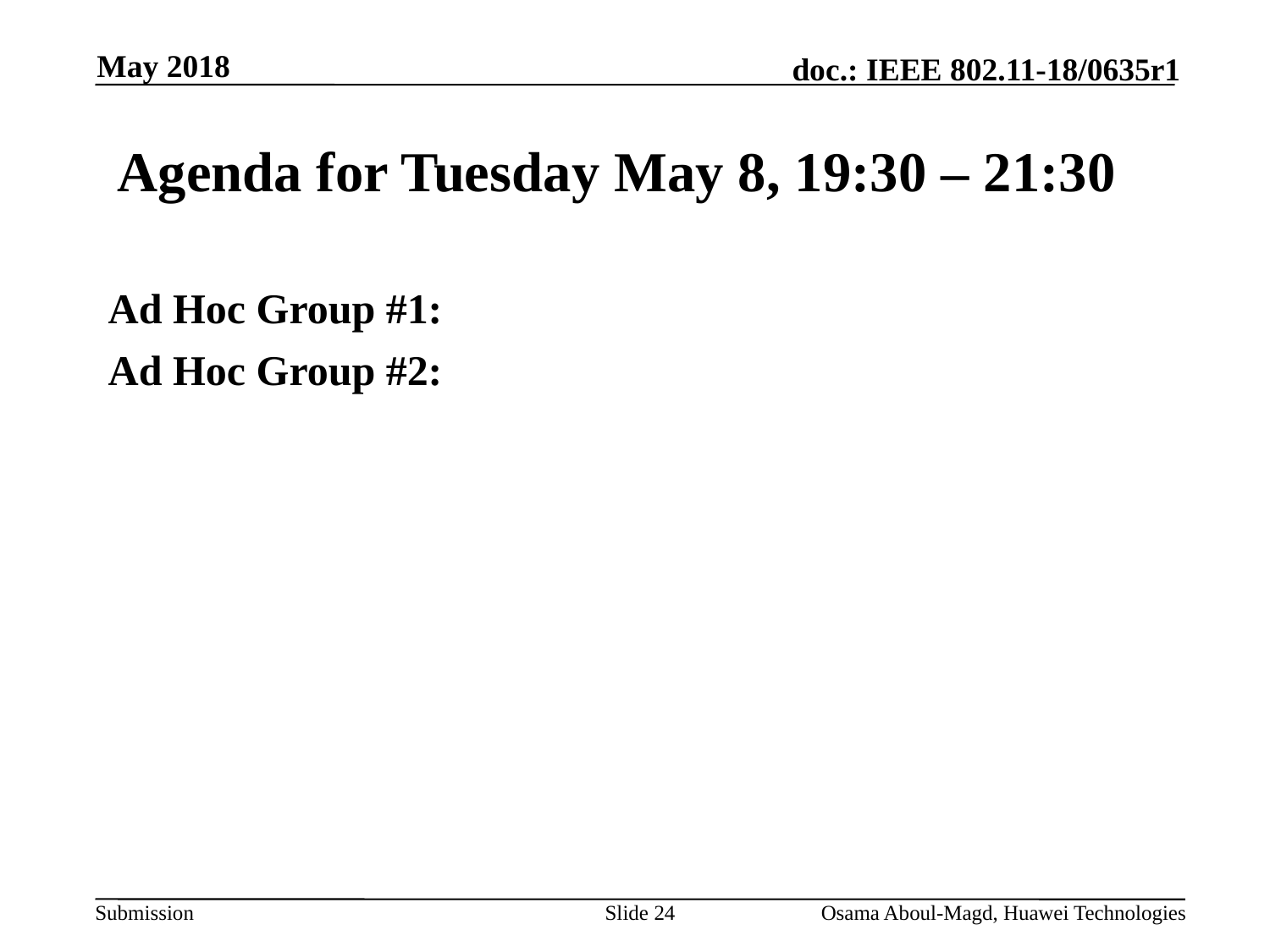

May 2018
# Agenda for Tuesday May 8, 19:30 – 21:30
Ad Hoc Group #1:
Ad Hoc Group #2:

Slide 24
Osama Aboul-Magd, Huawei Technologies